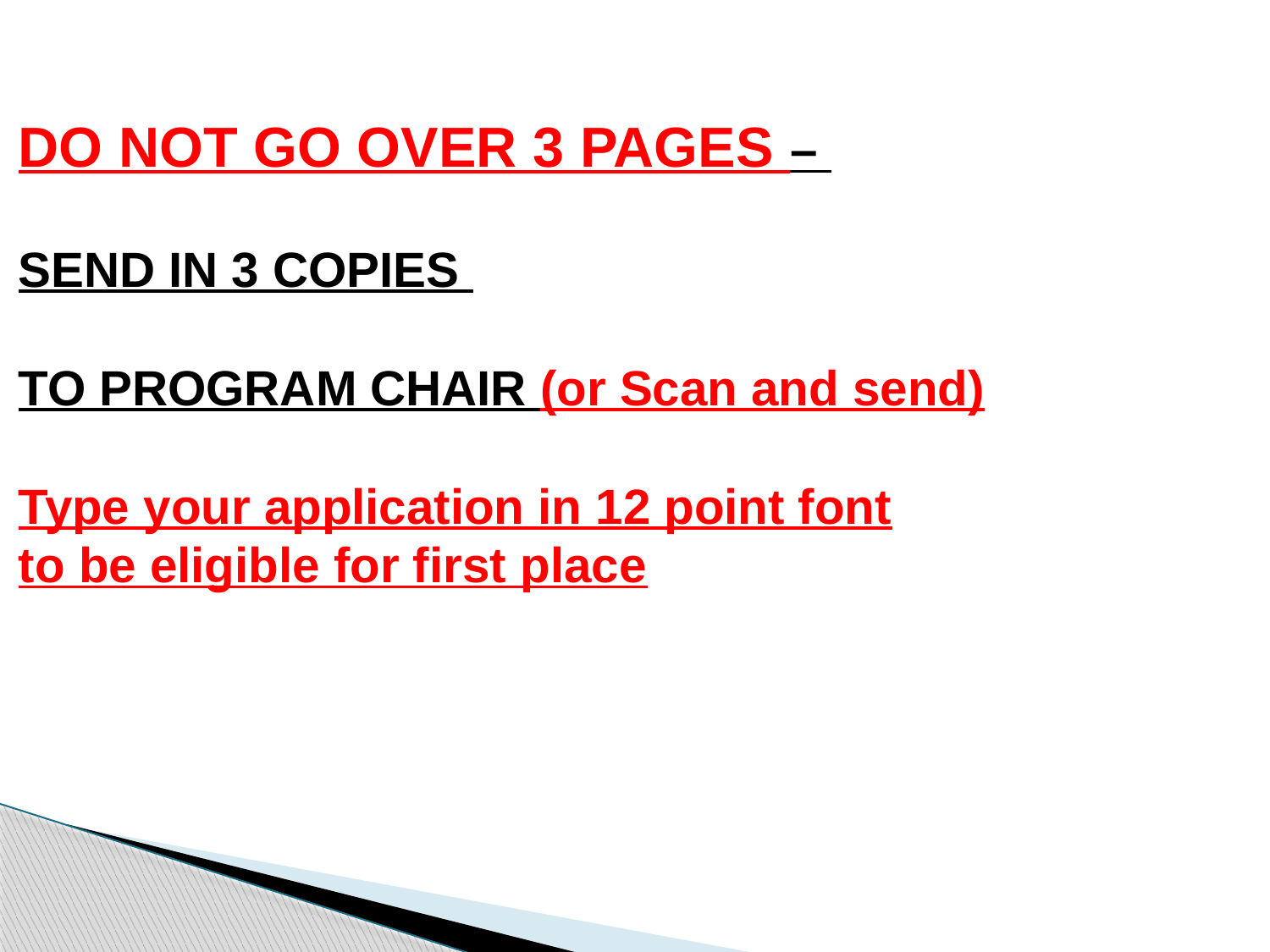

DO NOT GO OVER 3 PAGES –

SEND IN 3 COPIES

TO PROGRAM CHAIR (or Scan and send)

Type your application in 12 point font
to be eligible for first place